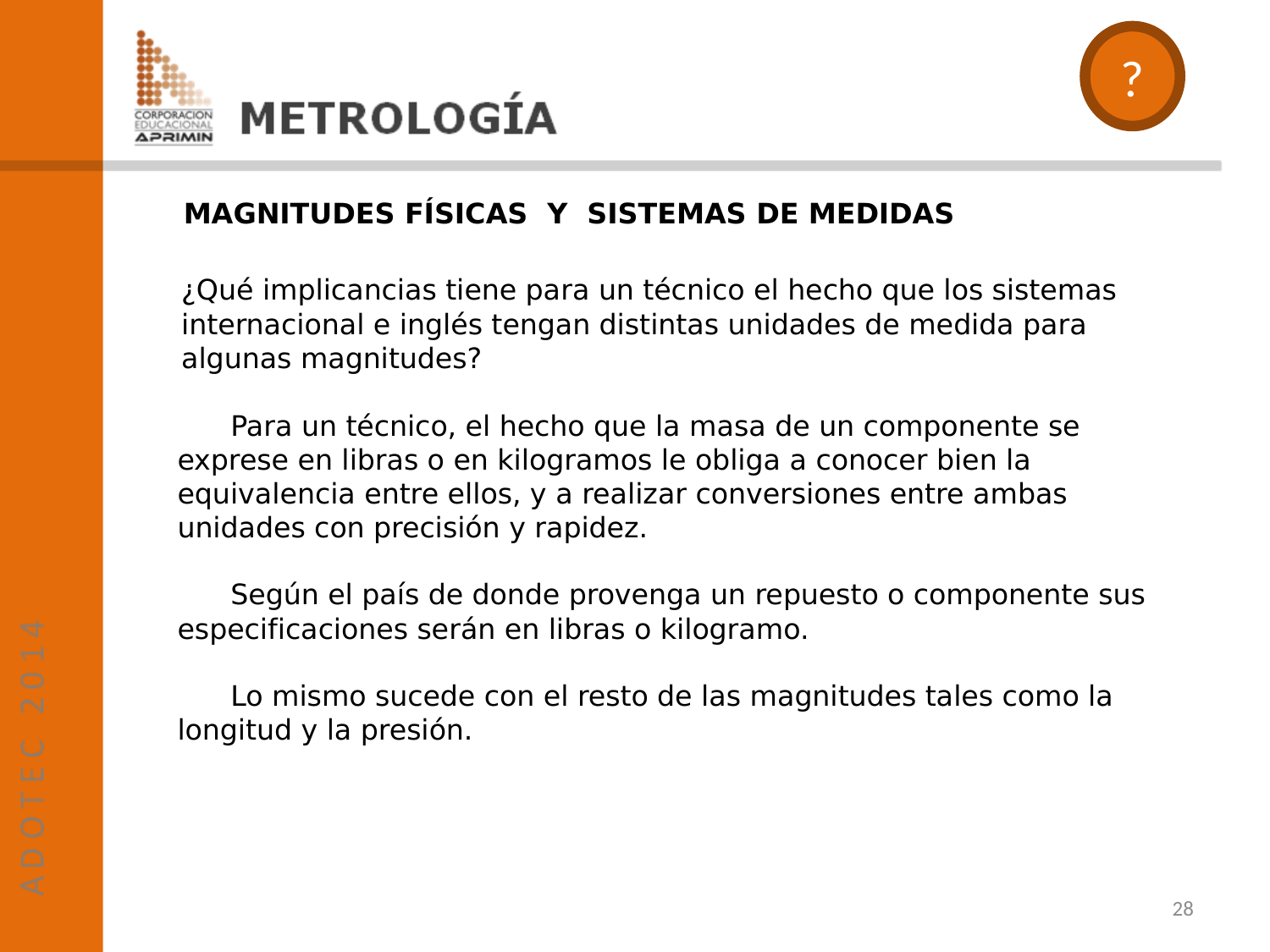

?

MAGNITUDES FÍSICAS  Y  SISTEMAS DE MEDIDAS
¿Qué implicancias tiene para un técnico el hecho que los sistemas internacional e inglés tengan distintas unidades de medida para  algunas magnitudes?
      Para un técnico, el hecho que la masa de un componente se exprese en libras o en kilogramos le obliga a conocer bien la equivalencia entre ellos, y a realizar conversiones entre ambas unidades con precisión y rapidez.

      Según el país de donde provenga un repuesto o componente sus especificaciones serán en libras o kilogramo.

      Lo mismo sucede con el resto de las magnitudes tales como la longitud y la presión.

28